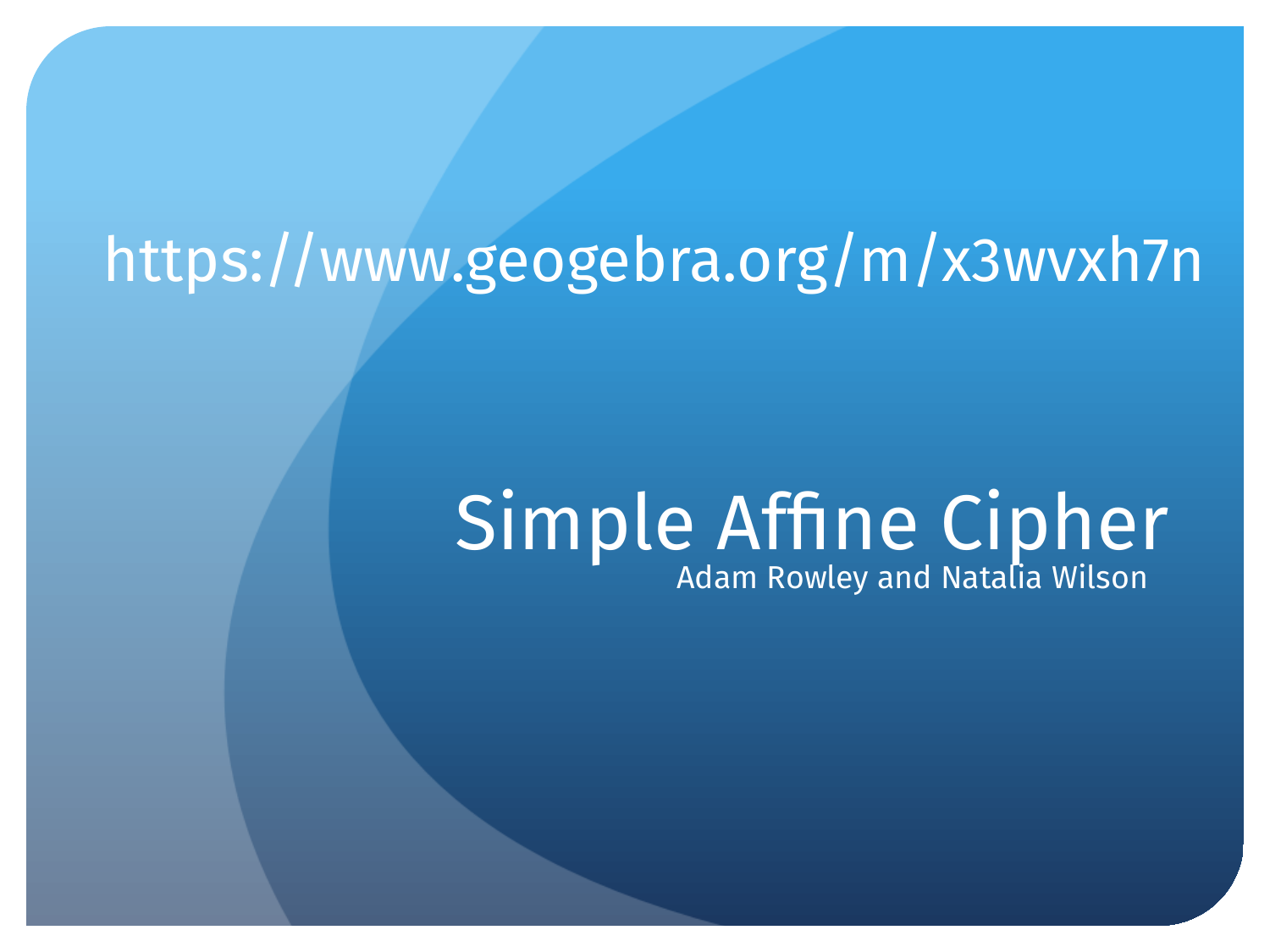

# https://www.geogebra.org/m/x3wvxh7n
Simple Affine Cipher
Adam Rowley and Natalia Wilson